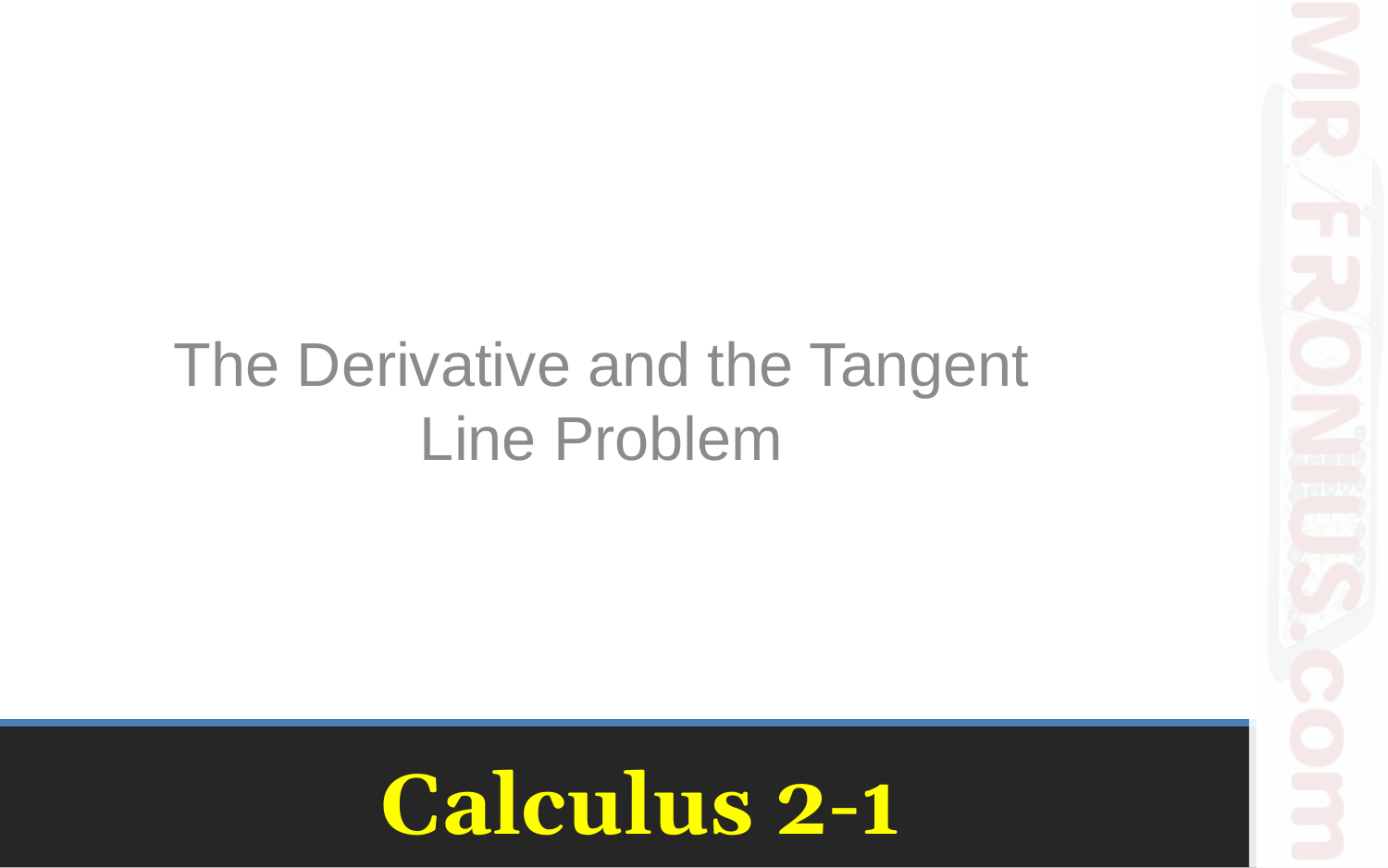

The Derivative and the Tangent Line Problem
# Calculus 2-1